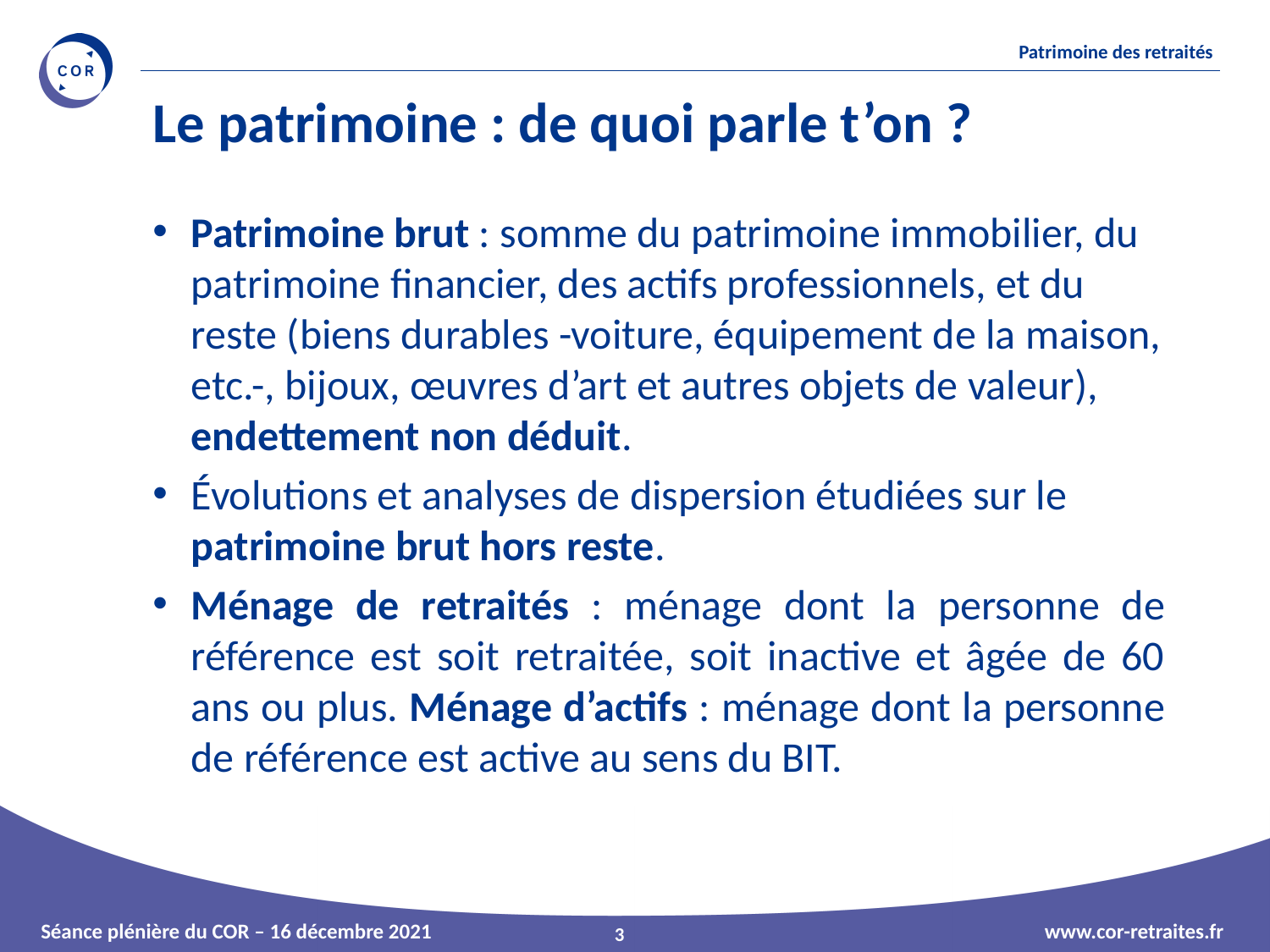

Le patrimoine : de quoi parle t’on ?
Patrimoine brut : somme du patrimoine immobilier, du patrimoine financier, des actifs professionnels, et du reste (biens durables -voiture, équipement de la maison, etc.-, bijoux, œuvres d’art et autres objets de valeur), endettement non déduit.
Évolutions et analyses de dispersion étudiées sur le patrimoine brut hors reste.
Ménage de retraités : ménage dont la personne de référence est soit retraitée, soit inactive et âgée de 60 ans ou plus. Ménage d’actifs : ménage dont la personne de référence est active au sens du BIT.